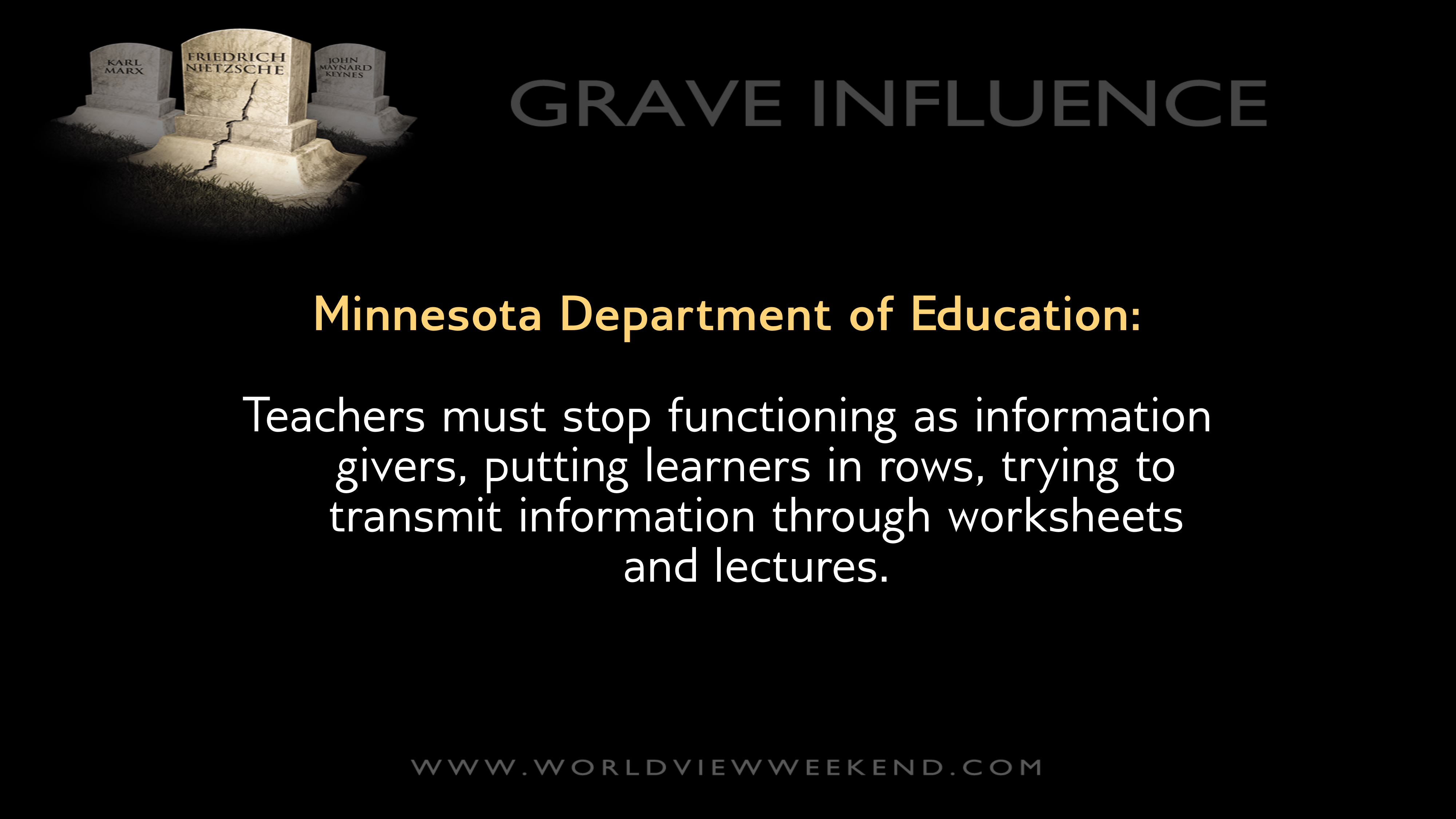

Minnesota Department of Education:
Teachers must stop functioning as information givers, putting learners in rows, trying to transmit information through worksheets and lectures.